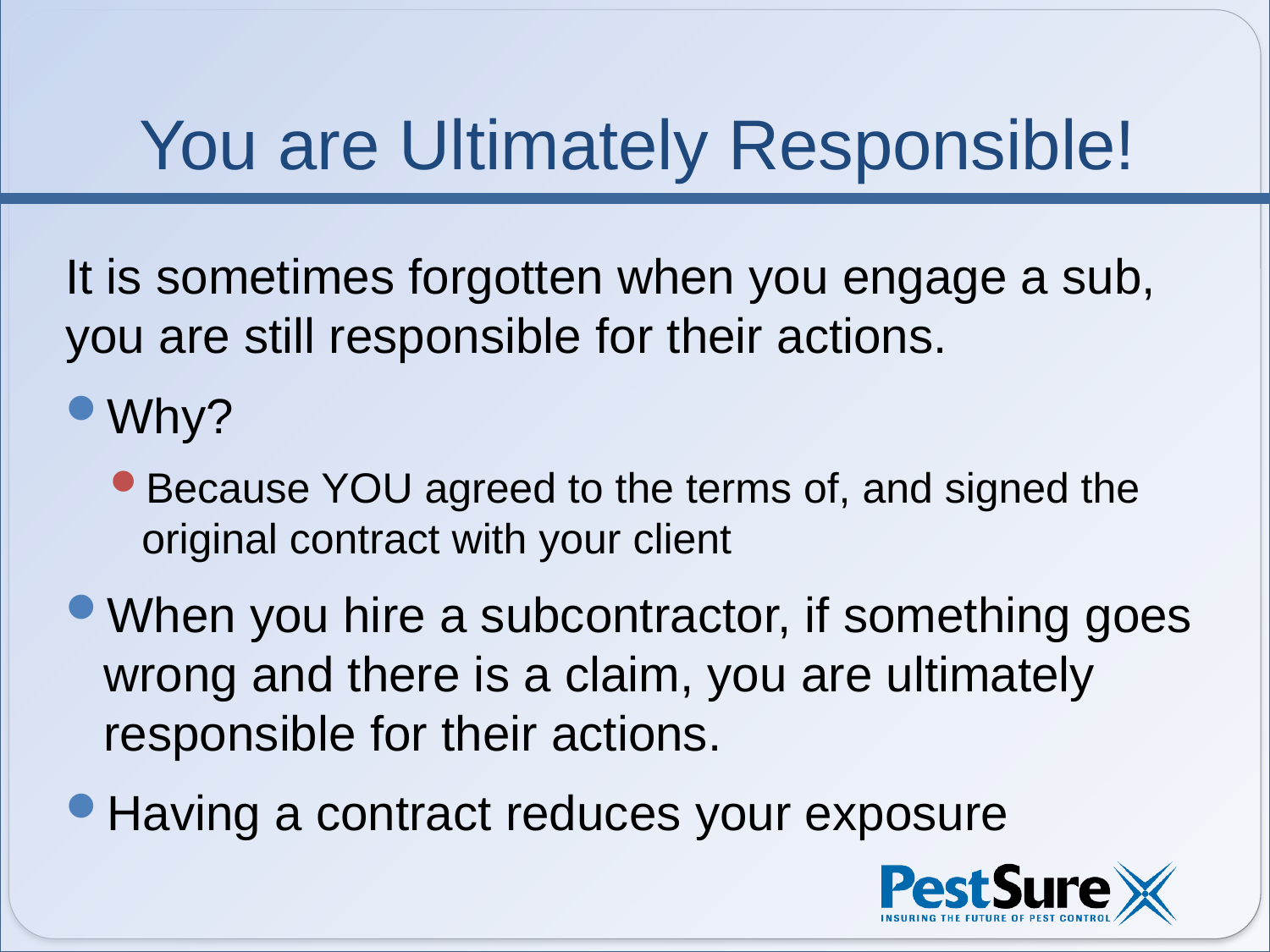

# You are Ultimately Responsible!
It is sometimes forgotten when you engage a sub, you are still responsible for their actions.
Why?
Because YOU agreed to the terms of, and signed the original contract with your client
When you hire a subcontractor, if something goes wrong and there is a claim, you are ultimately responsible for their actions.
Having a contract reduces your exposure